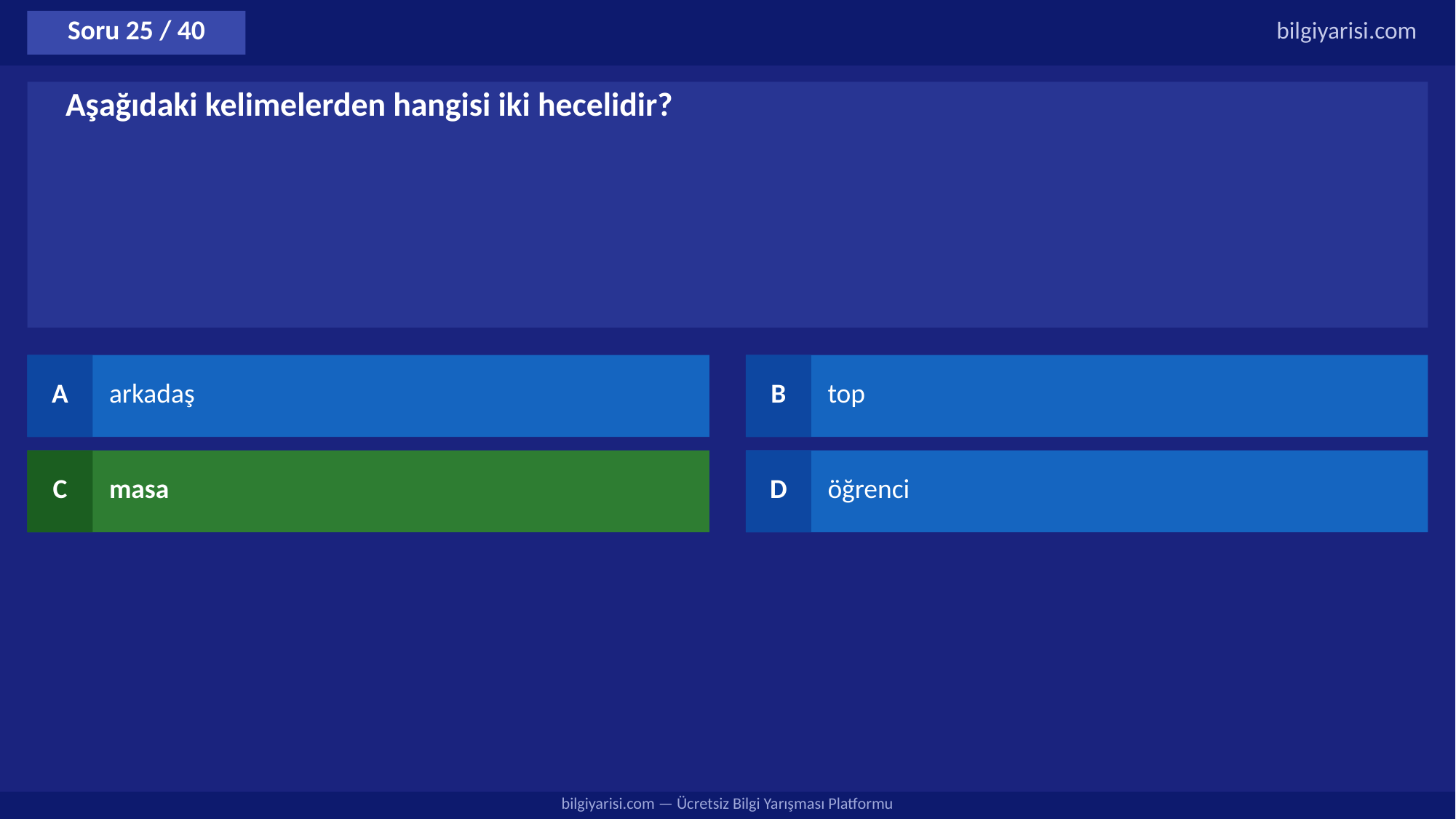

Soru 25 / 40
bilgiyarisi.com

Aşağıdaki kelimelerden hangisi iki hecelidir?

A
arkadaş

B
top

C
masa

D
öğrenci
bilgiyarisi.com — Ücretsiz Bilgi Yarışması Platformu